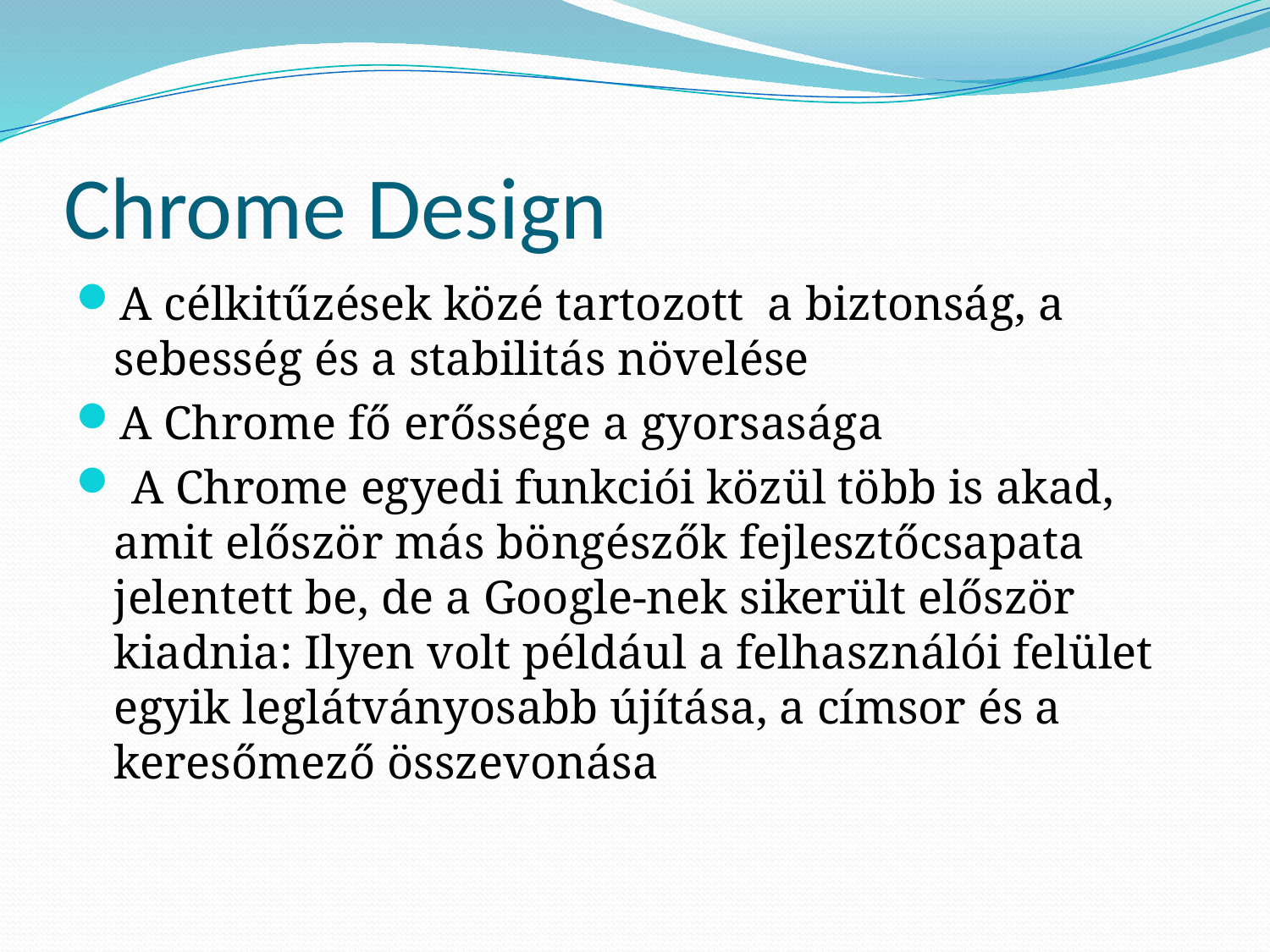

# Chrome Design
A célkitűzések közé tartozott  a biztonság, a sebesség és a stabilitás növelése
A Chrome fő erőssége a gyorsasága
 A Chrome egyedi funkciói közül több is akad, amit először más böngészők fejlesztőcsapata jelentett be, de a Google-nek sikerült először kiadnia: Ilyen volt például a felhasználói felület egyik leglátványosabb újítása, a címsor és a keresőmező összevonása